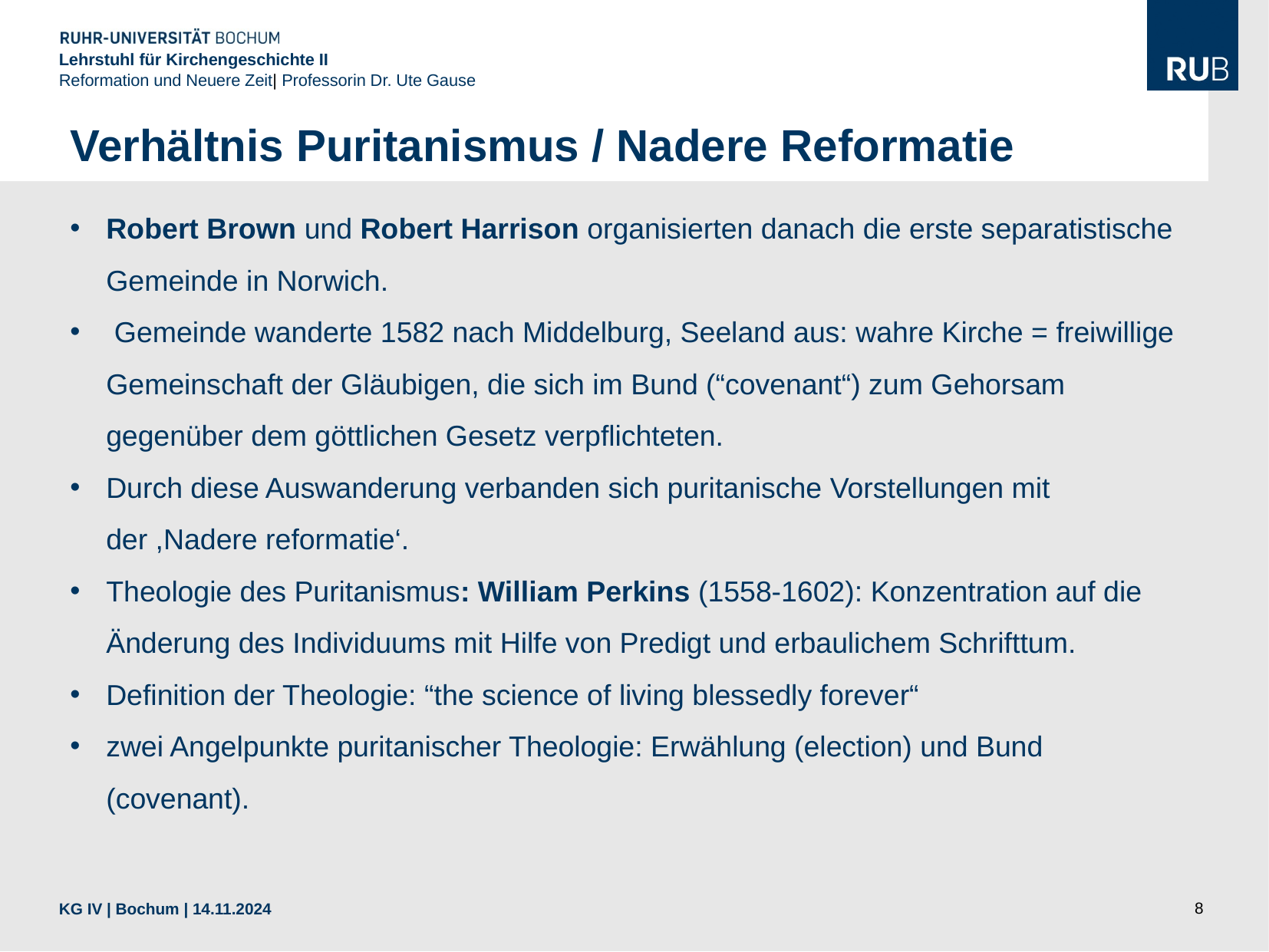

Lehrstuhl für Kirchengeschichte II
Reformation und Neuere Zeit| Professorin Dr. Ute Gause
Verhältnis Puritanismus / Nadere Reformatie
Robert Brown und Robert Harrison organisierten danach die erste separatistische Gemeinde in Norwich.
 Gemeinde wanderte 1582 nach Middelburg, Seeland aus: wahre Kirche = freiwillige Gemeinschaft der Gläubigen, die sich im Bund (“covenant“) zum Gehorsam gegenüber dem göttlichen Gesetz verpflichteten.
Durch diese Auswanderung verbanden sich puritanische Vorstellungen mit  der ,Nadere reformatie‘.
Theologie des Puritanismus: William Perkins (1558-1602): Konzentration auf die Änderung des Individuums mit Hilfe von Predigt und erbaulichem Schrifttum.
Definition der Theologie: “the science of living blessedly forever“
zwei Angelpunkte puritanischer Theologie: Erwählung (election) und Bund (covenant).
KG IV | Bochum | 14.11.2024